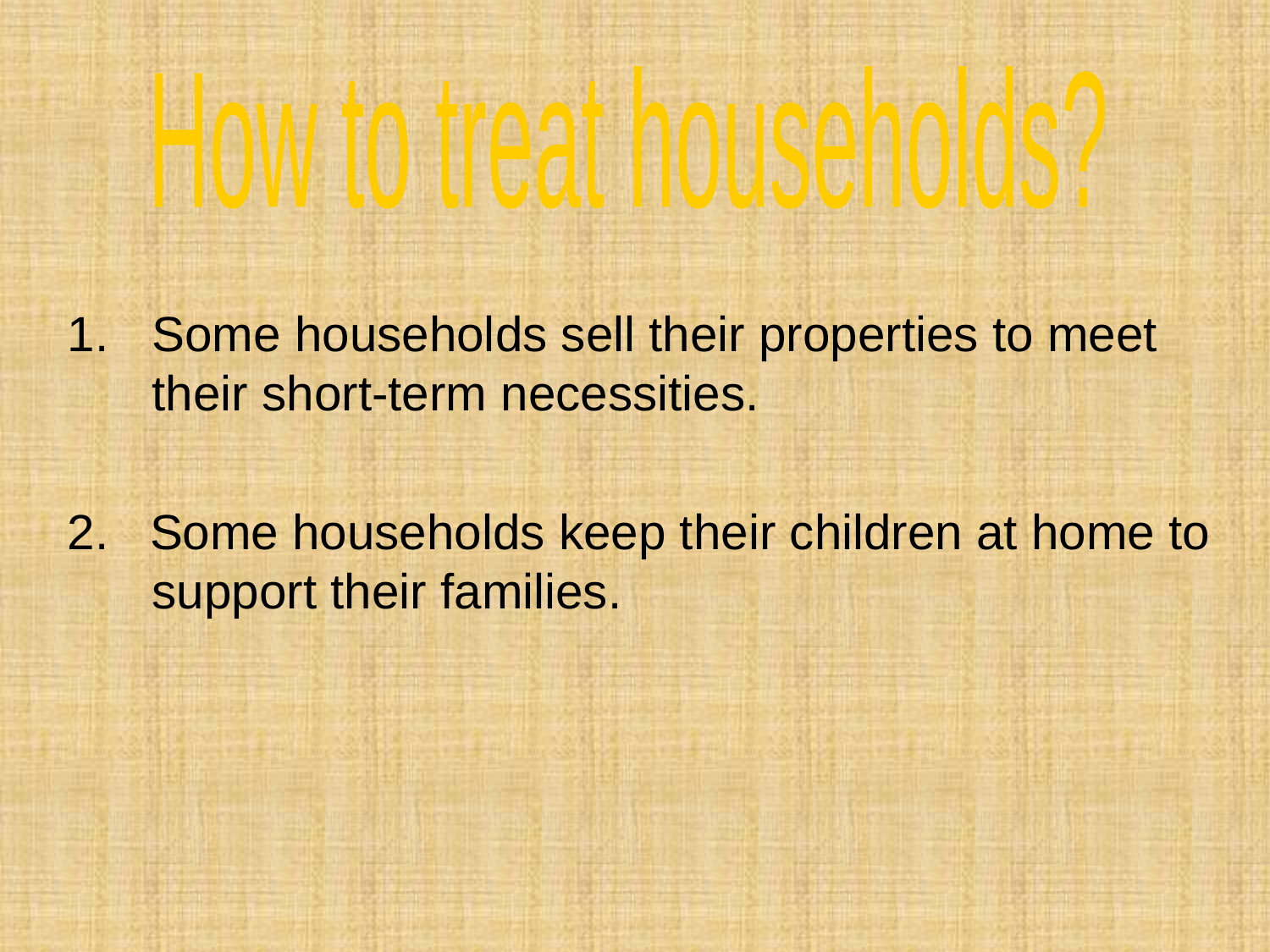

How to treat households?
Some households sell their properties to meet their short-term necessities.

2.   Some households keep their children at home to support their families.